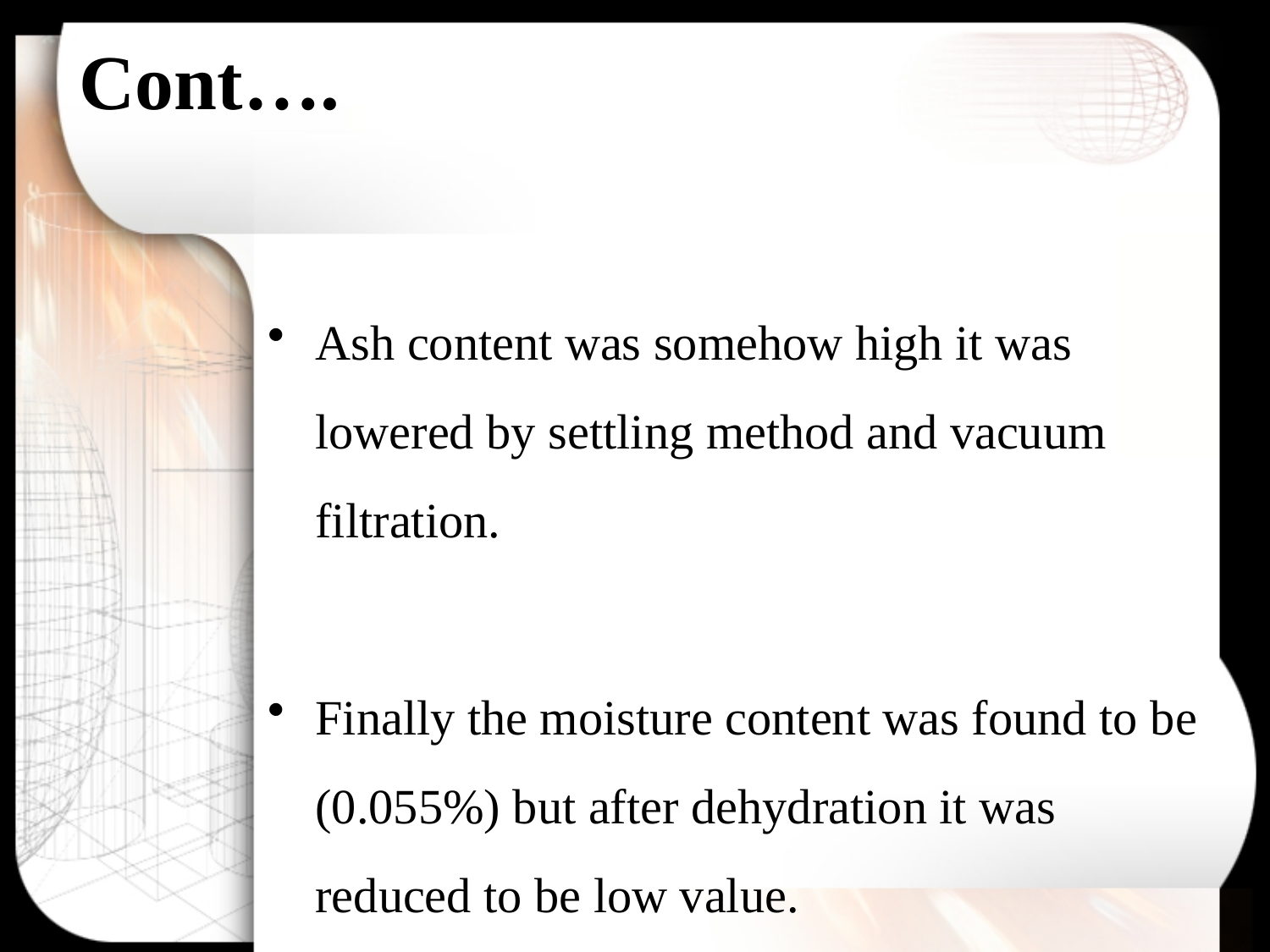

Cont….
Ash content was somehow high it was lowered by settling method and vacuum filtration.

Finally the moisture content was found to be (0.055%) but after dehydration it was reduced to be low value.